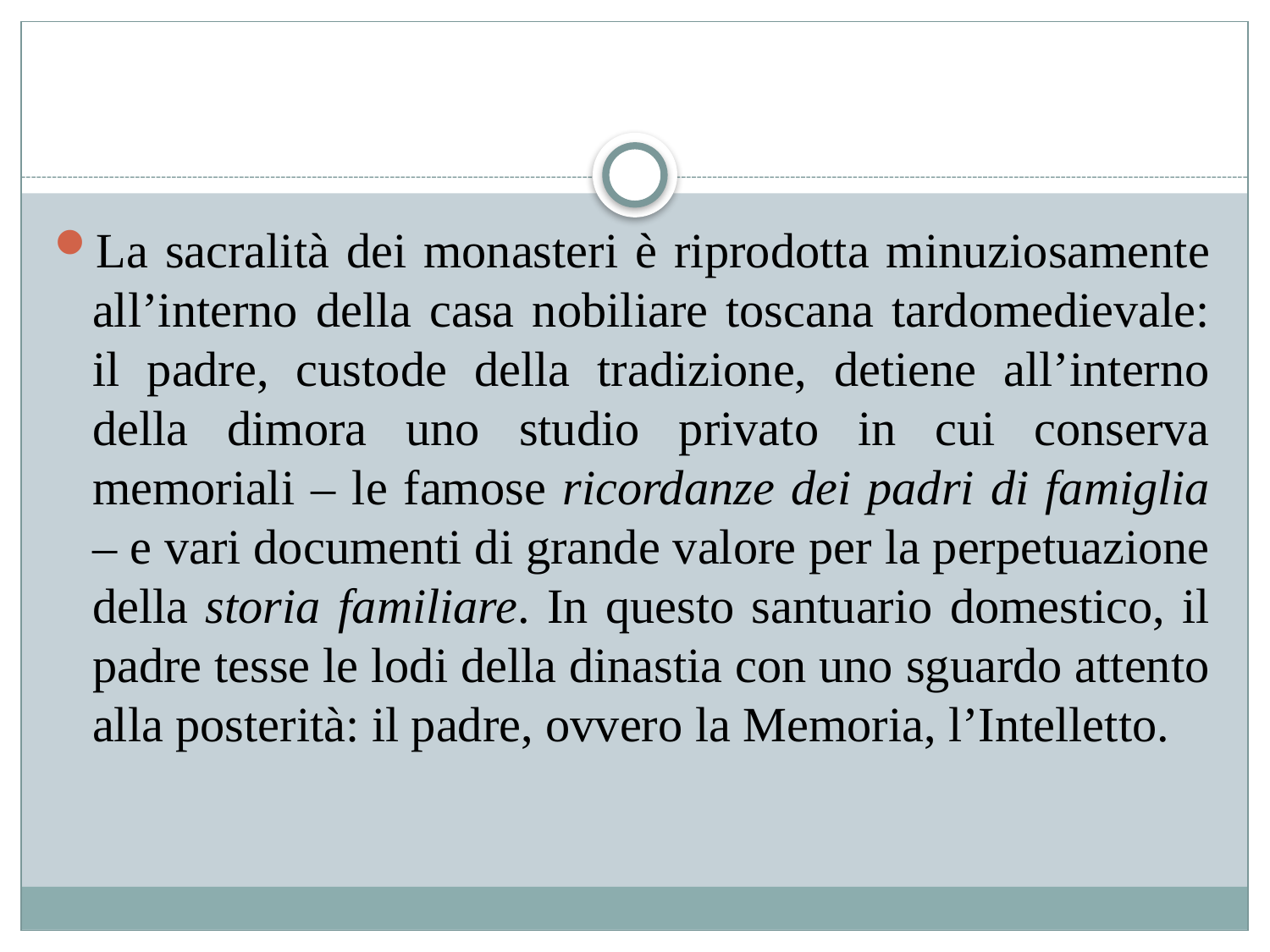

#
La sacralità dei monasteri è riprodotta minuziosamente all’interno della casa nobiliare toscana tardomedievale: il padre, custode della tradizione, detiene all’interno della dimora uno studio privato in cui conserva memoriali – le famose ricordanze dei padri di famiglia – e vari documenti di grande valore per la perpetuazione della storia familiare. In questo santuario domestico, il padre tesse le lodi della dinastia con uno sguardo attento alla posterità: il padre, ovvero la Memoria, l’Intelletto.